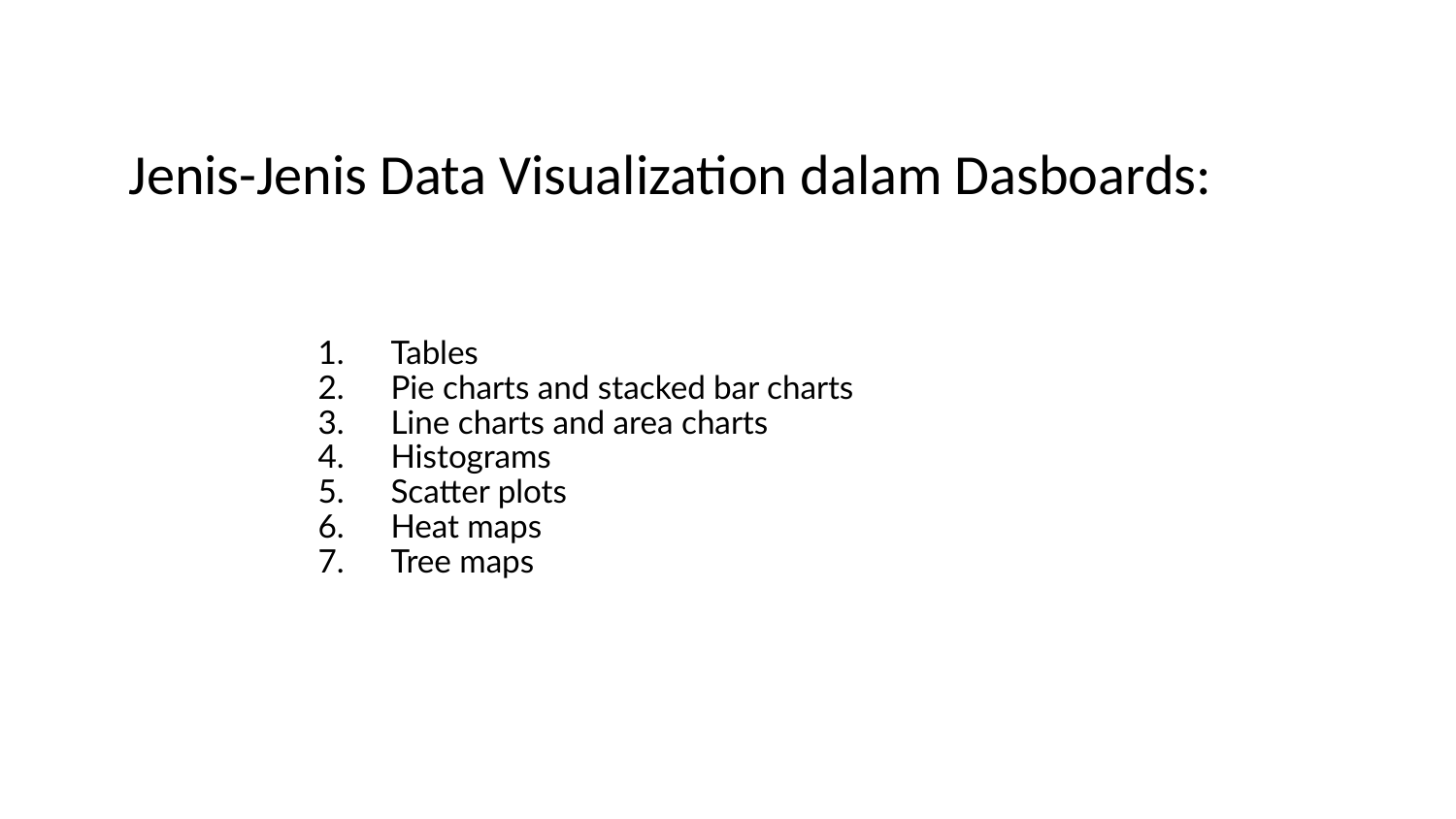

# Jenis-Jenis Data Visualization dalam Dasboards:
Tables
Pie charts and stacked bar charts
Line charts and area charts
Histograms
Scatter plots
Heat maps
Tree maps